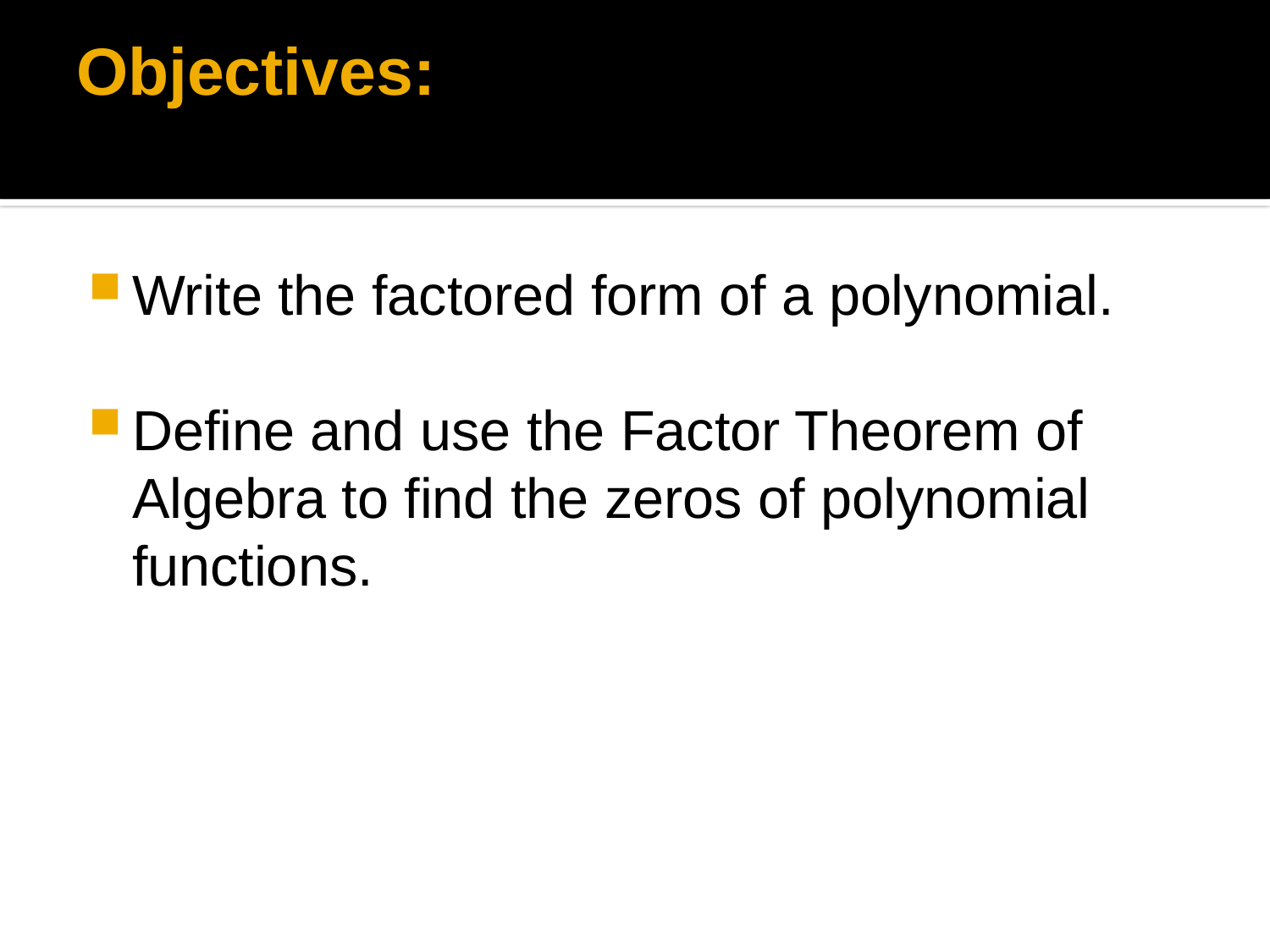

# Objectives:
Write the factored form of a polynomial.

Define and use the Factor Theorem of Algebra to find the zeros of polynomial functions.